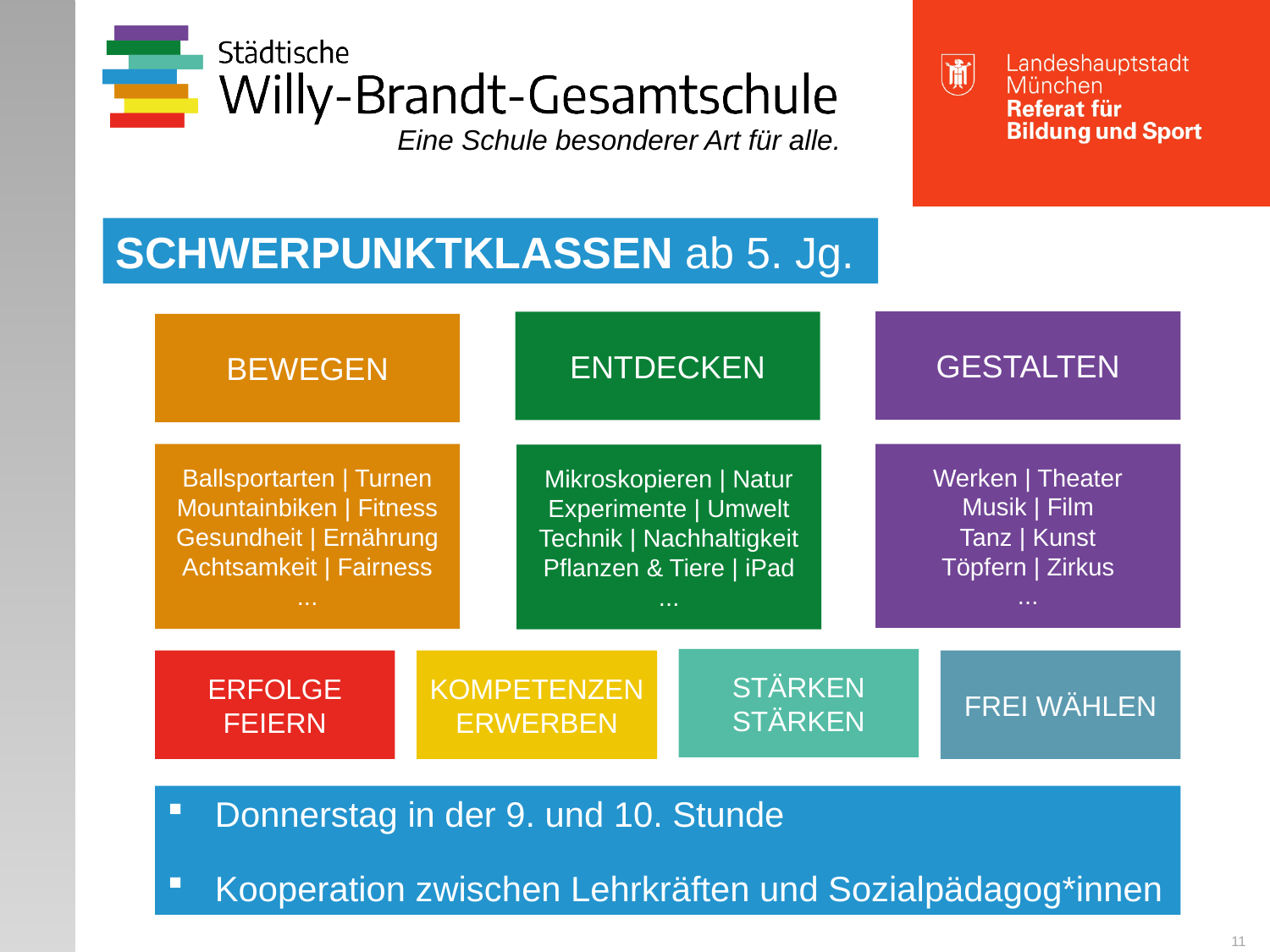

SCHWERPUNKTKLASSEN ab 5. Jg.
GESTALTEN
ENTDECKEN
BEWEGEN
Ballsportarten | Turnen
Mountainbiken | Fitness
Gesundheit | Ernährung
Achtsamkeit | Fairness
...
Werken | Theater
Musik | Film
Tanz | Kunst
Töpfern | Zirkus
...
Mikroskopieren | Natur
Experimente | Umwelt
Technik | Nachhaltigkeit
Pflanzen & Tiere | iPad
...
STÄRKEN STÄRKEN
ERFOLGE FEIERN
KOMPETENZEN ERWERBEN
FREI WÄHLEN
Donnerstag in der 9. und 10. Stunde
Kooperation zwischen Lehrkräften und Sozialpädagog*innen